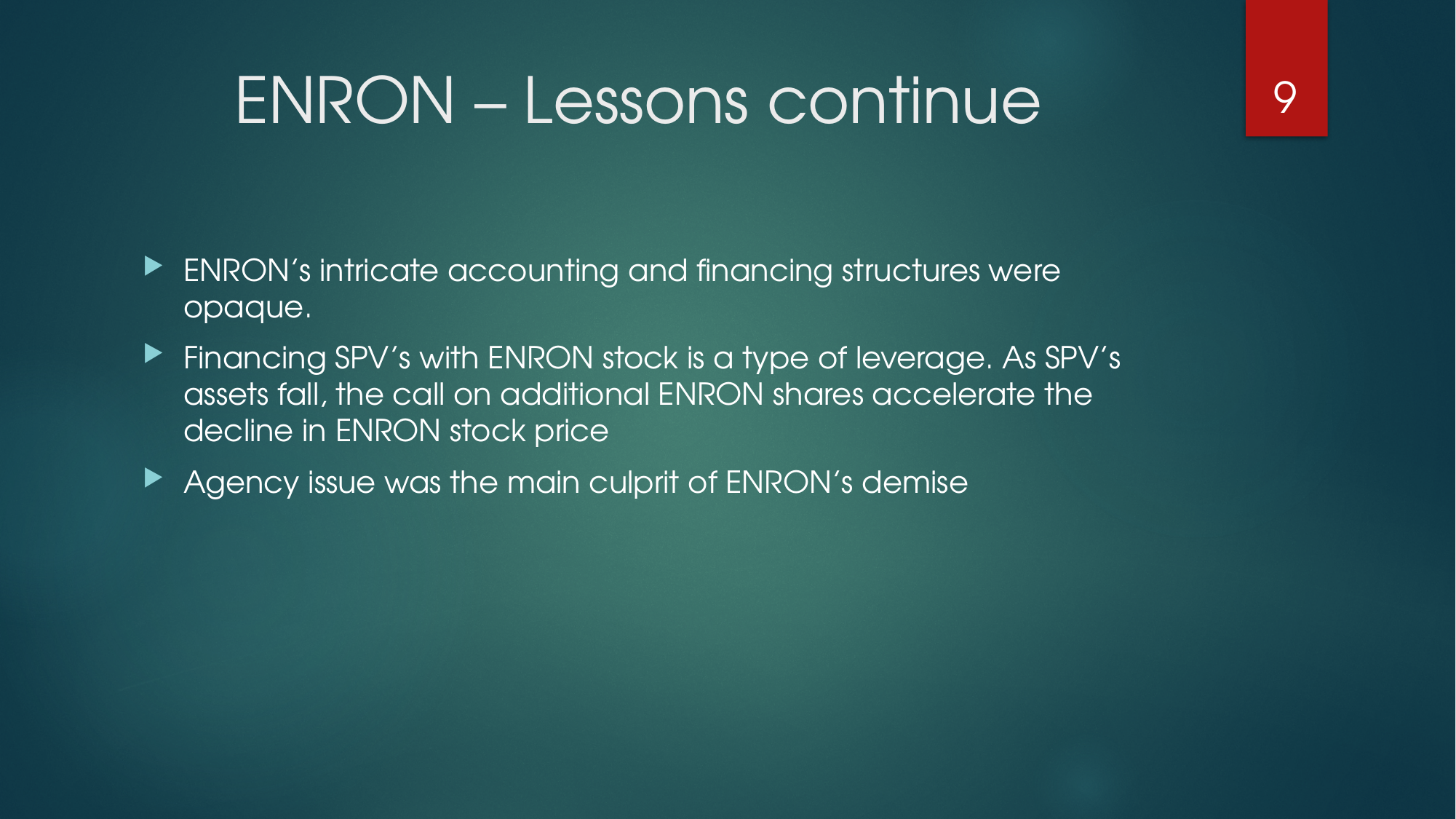

9
# ENRON – Lessons continue
ENRON’s intricate accounting and financing structures were opaque.
Financing SPV’s with ENRON stock is a type of leverage. As SPV’s assets fall, the call on additional ENRON shares accelerate the decline in ENRON stock price
Agency issue was the main culprit of ENRON’s demise